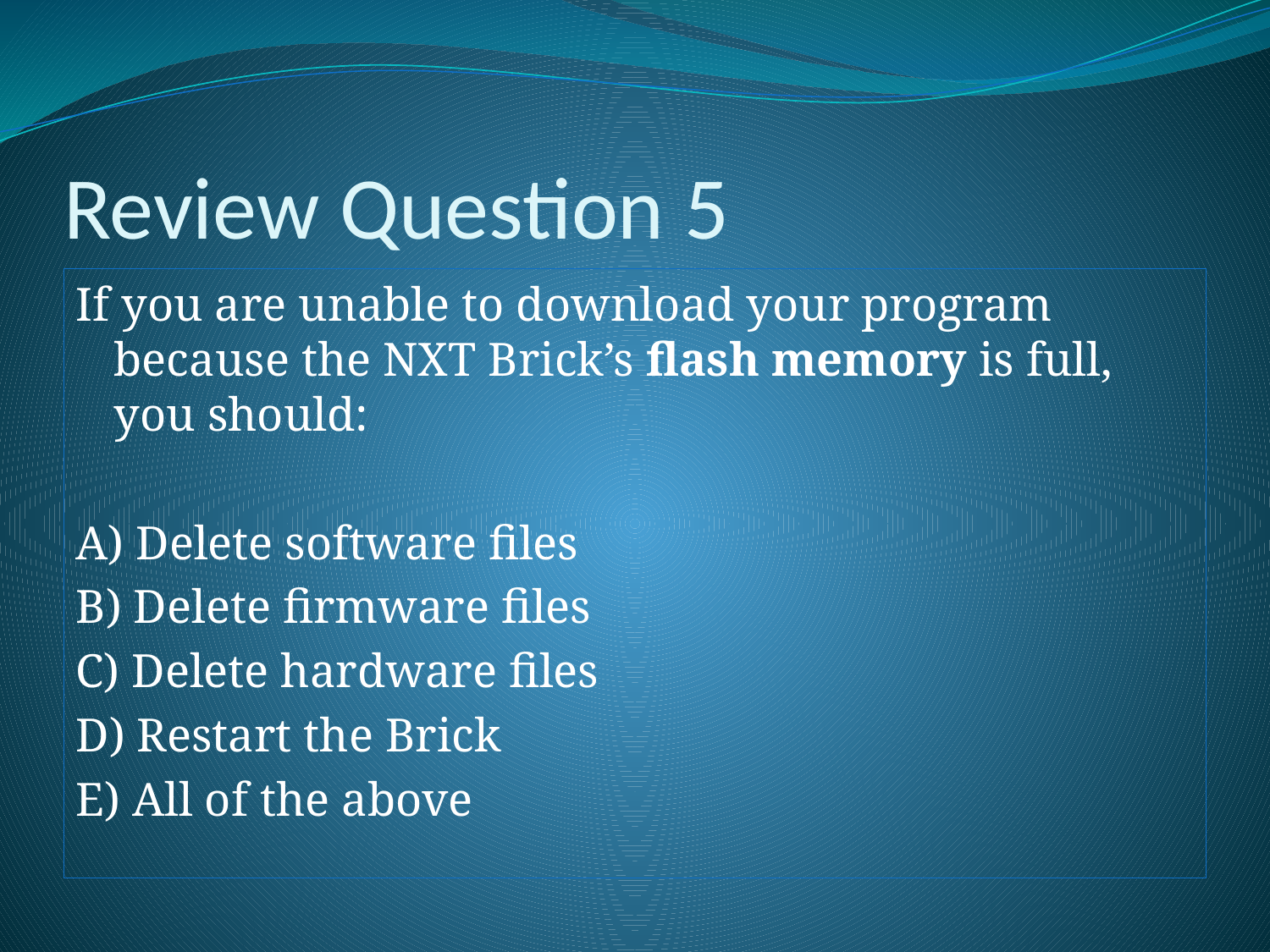

# Review Question 5
If you are unable to download your program because the NXT Brick’s flash memory is full,   you should:

A) Delete software files
B) Delete firmware files
C) Delete hardware files
D) Restart the Brick
E) All of the above